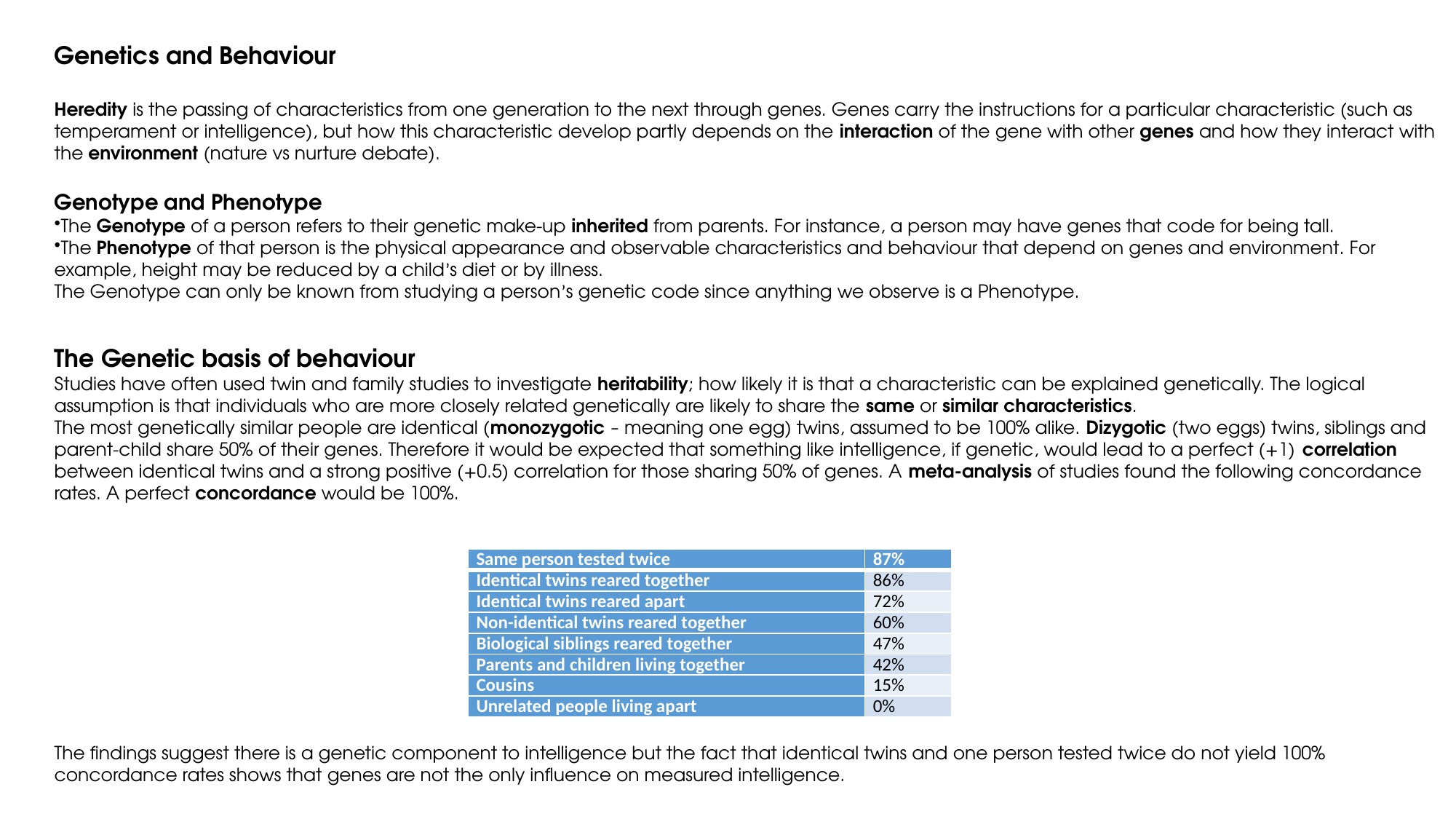

Genetics and Behaviour

Heredity is the passing of characteristics from one generation to the next through genes. Genes carry the instructions for a particular characteristic (such as temperament or intelligence), but how this characteristic develop partly depends on the interaction of the gene with other genes and how they interact with the environment (nature vs nurture debate).

Genotype and Phenotype
The Genotype of a person refers to their genetic make-up inherited from parents. For instance, a person may have genes that code for being tall.
The Phenotype of that person is the physical appearance and observable characteristics and behaviour that depend on genes and environment. For example, height may be reduced by a child’s diet or by illness.
The Genotype can only be known from studying a person’s genetic code since anything we observe is a Phenotype.

The Genetic basis of behaviour
Studies have often used twin and family studies to investigate heritability; how likely it is that a characteristic can be explained genetically. The logical assumption is that individuals who are more closely related genetically are likely to share the same or similar characteristics.
The most genetically similar people are identical (monozygotic – meaning one egg) twins, assumed to be 100% alike. Dizygotic (two eggs) twins, siblings and parent-child share 50% of their genes. Therefore it would be expected that something like intelligence, if genetic, would lead to a perfect (+1) correlation between identical twins and a strong positive (+0.5) correlation for those sharing 50% of genes. A meta-analysis of studies found the following concordance rates. A perfect concordance would be 100%.

The findings suggest there is a genetic component to intelligence but the fact that identical twins and one person tested twice do not yield 100% concordance rates shows that genes are not the only influence on measured intelligence.

| Same person tested twice | 87% |
| --- | --- |
| Identical twins reared together | 86% |
| Identical twins reared apart | 72% |
| Non-identical twins reared together | 60% |
| Biological siblings reared together | 47% |
| Parents and children living together | 42% |
| Cousins | 15% |
| Unrelated people living apart | 0% |